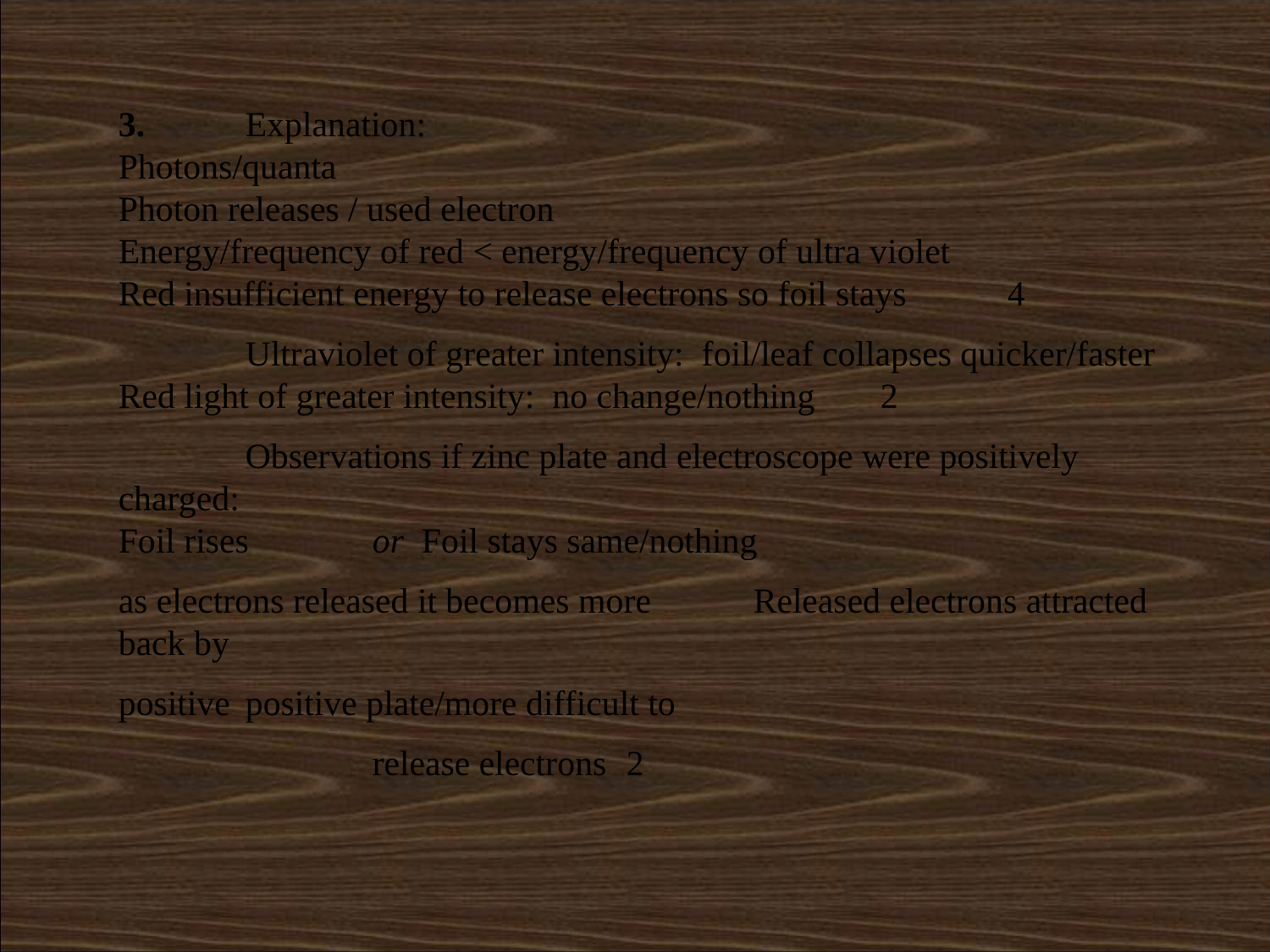

3.	Explanation:
Photons/quanta
Photon releases / used electron
Energy/frequency of red < energy/frequency of ultra violet
Red insufficient energy to release electrons so foil stays	4
	Ultraviolet of greater intensity:  foil/leaf collapses quicker/faster
Red light of greater intensity:  no change/nothing	2
	Observations if zinc plate and electroscope were positively charged:
Foil rises	or  Foil stays same/nothing
as electrons released it becomes more	Released electrons attracted back by
positive	positive plate/more difficult to
		release electrons	2